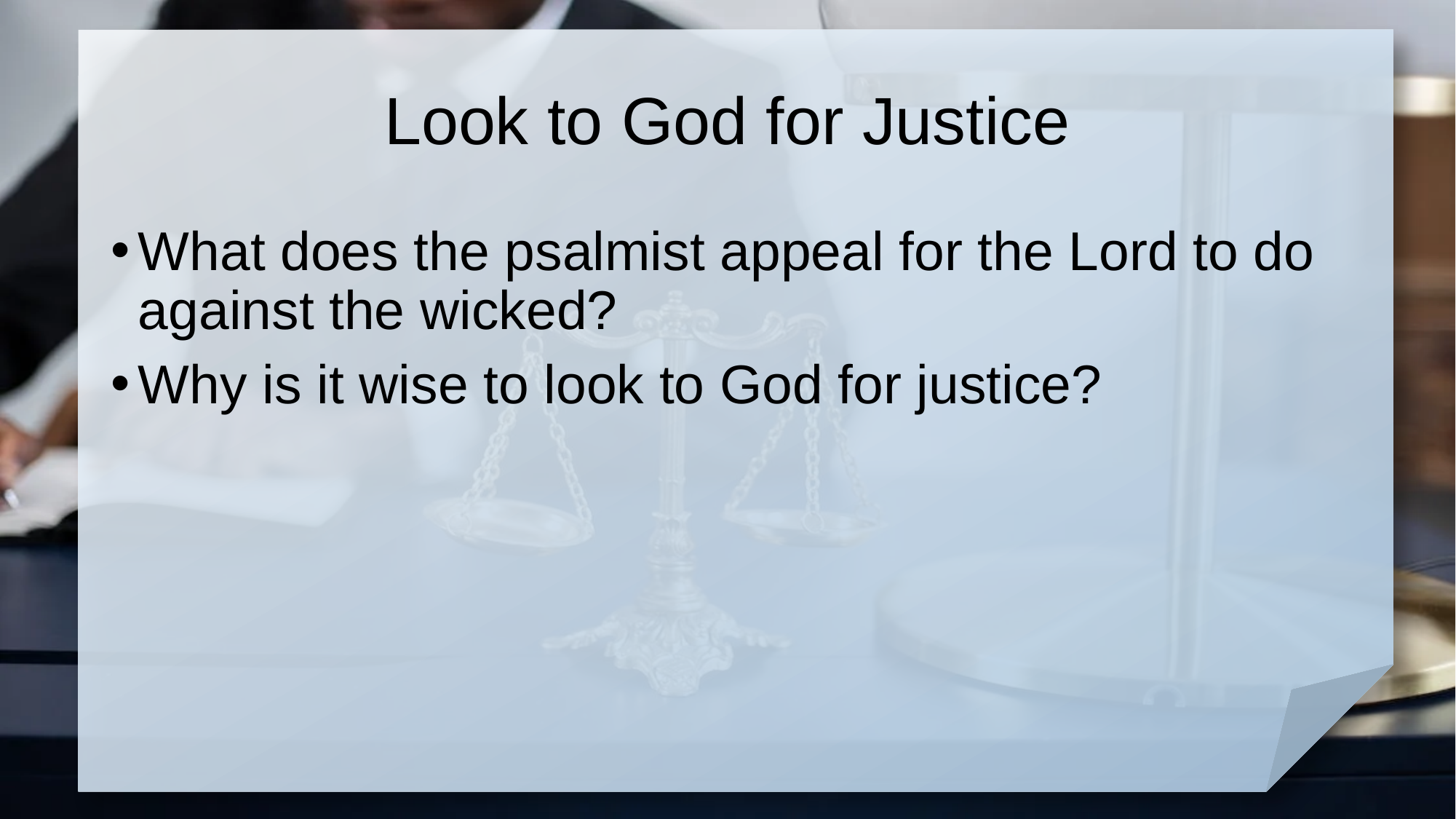

# Look to God for Justice
What does the psalmist appeal for the Lord to do against the wicked?
Why is it wise to look to God for justice?